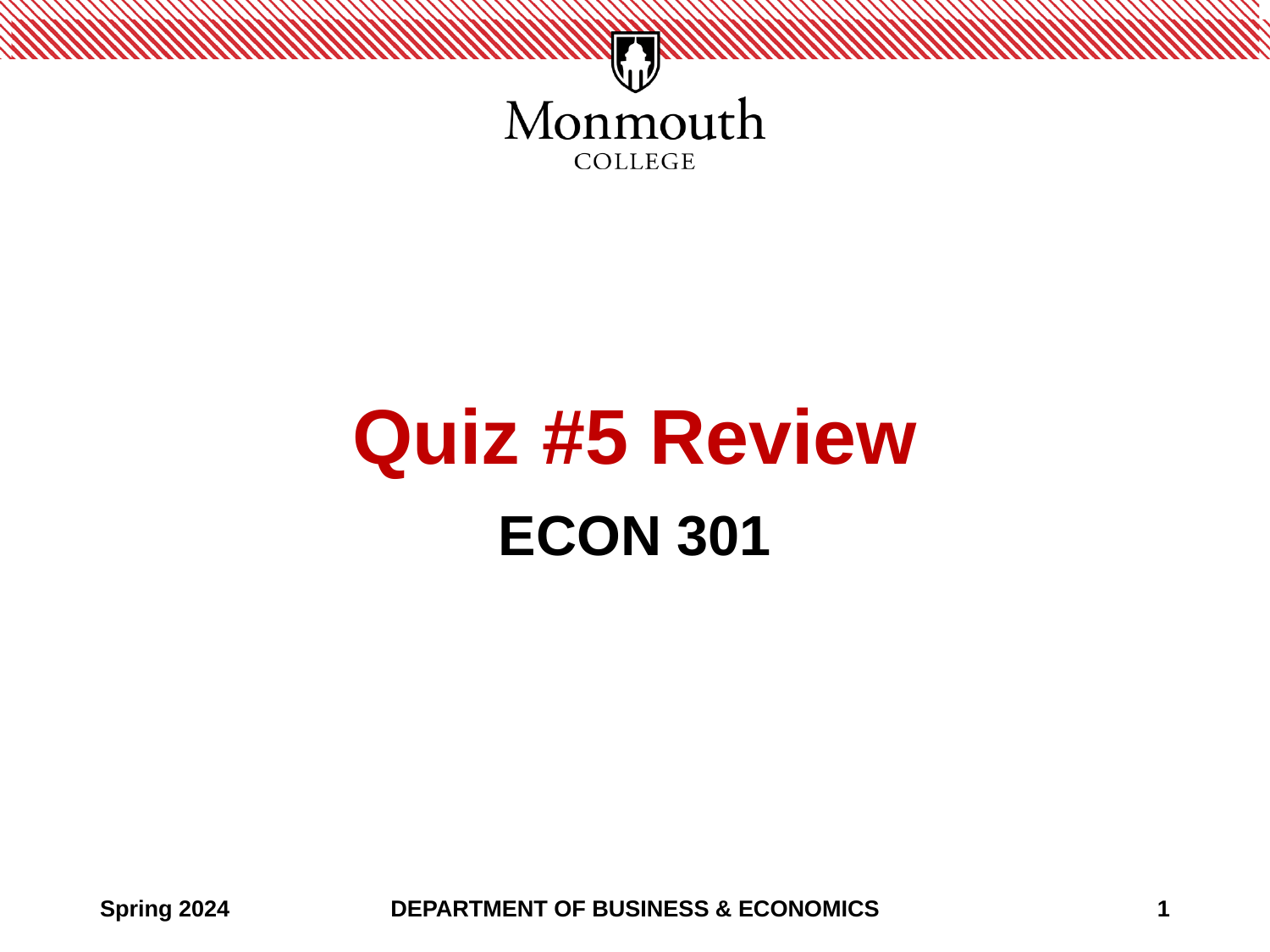

# Quiz #5 Review
ECON 301
Spring 2024
DEPARTMENT OF BUSINESS & ECONOMICS
1